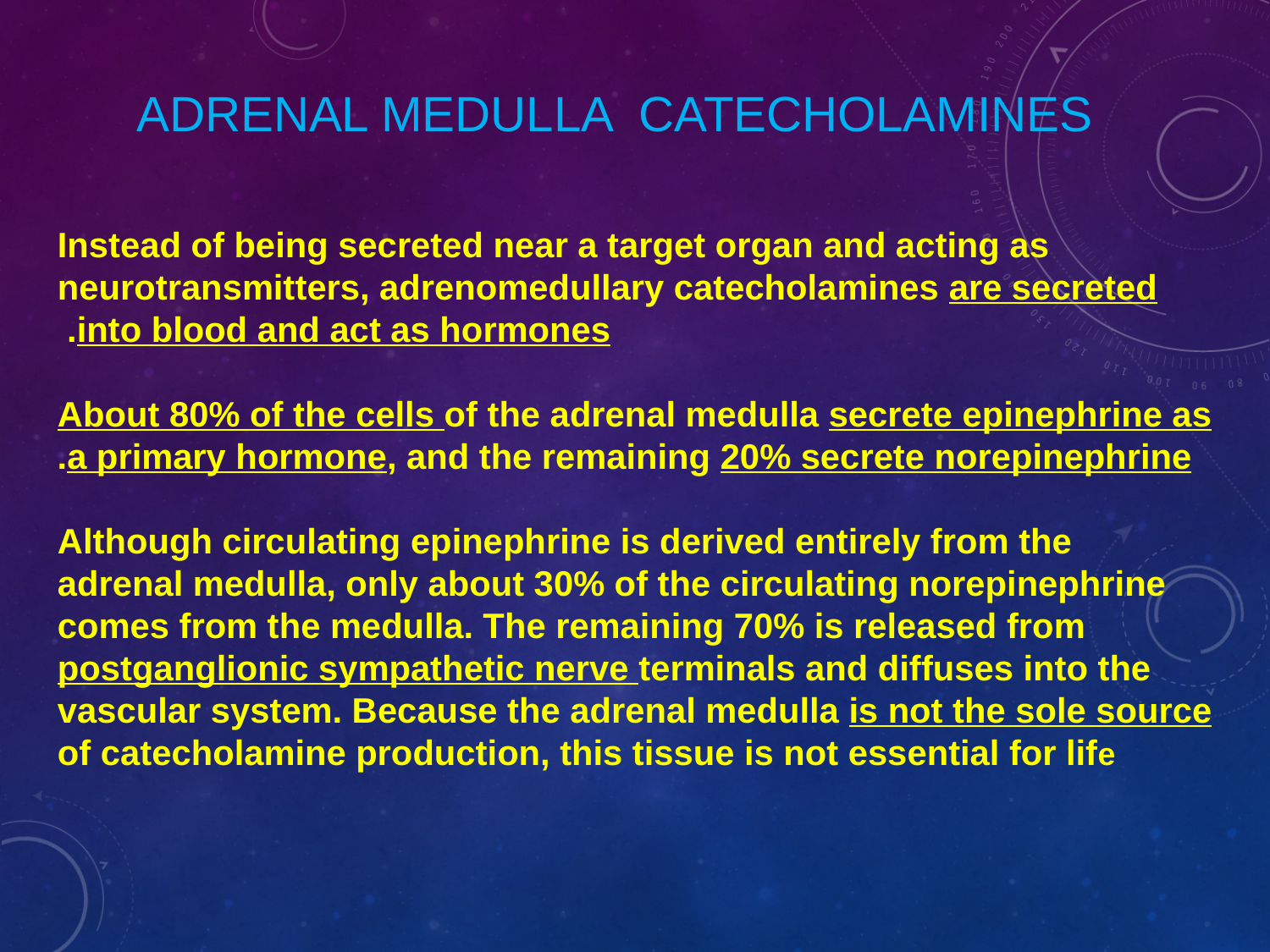

ADRENAL MEDULLA  CATECHOLAMINES
 Instead of being secreted near a target organ and acting as neurotransmitters, adrenomedullary catecholamines are secreted into blood and act as hormones.

About 80% of the cells of the adrenal medulla secrete epinephrine as a primary hormone, and the remaining 20% secrete norepinephrine.

 Although circulating epinephrine is derived entirely from the adrenal medulla, only about 30% of the circulating norepinephrine comes from the medulla. The remaining 70% is released from postganglionic sympathetic nerve terminals and diffuses into the vascular system. Because the adrenal medulla is not the sole source of catecholamine production, this tissue is not essential for life